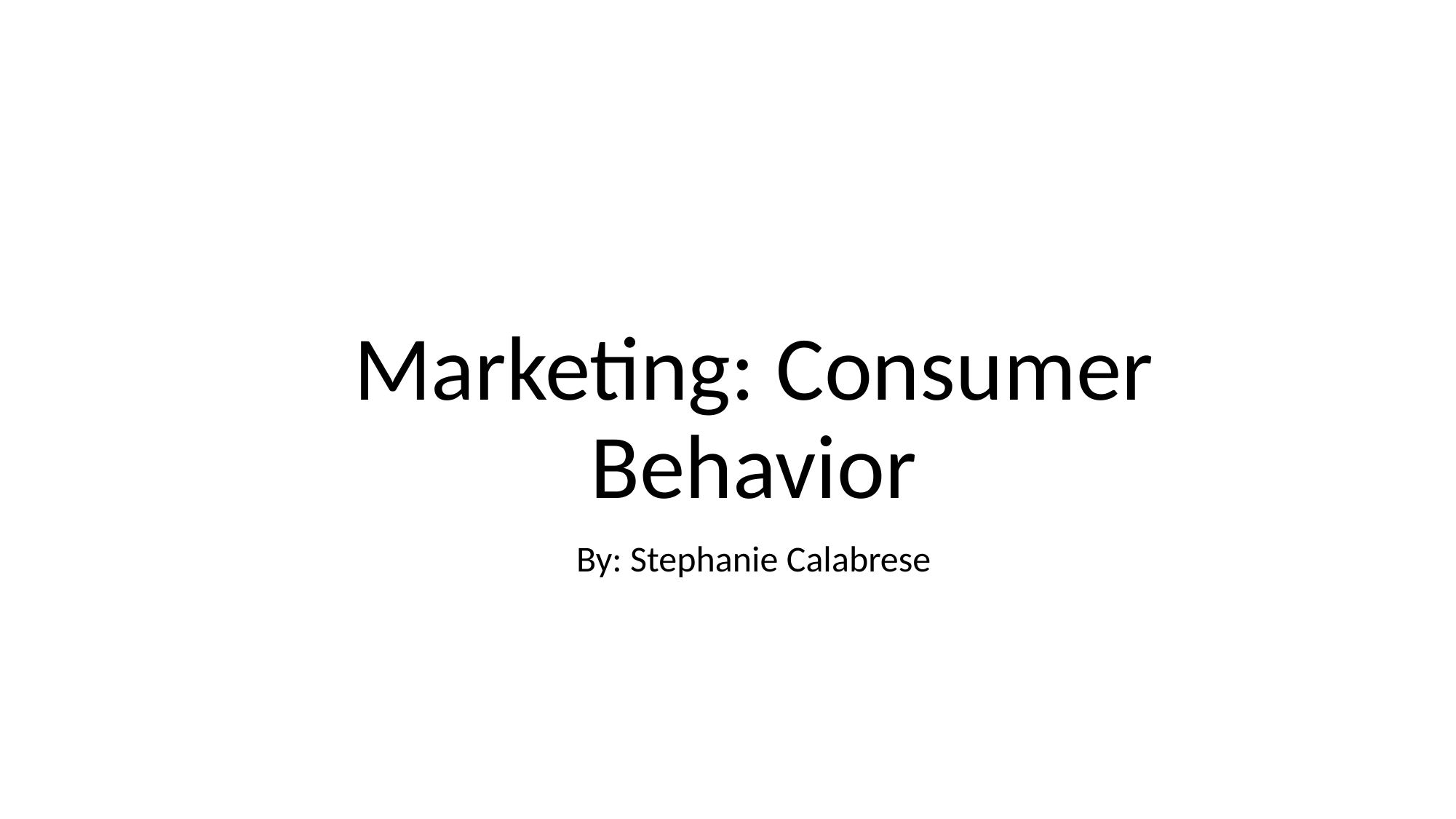

# Marketing: Consumer Behavior
By: Stephanie Calabrese